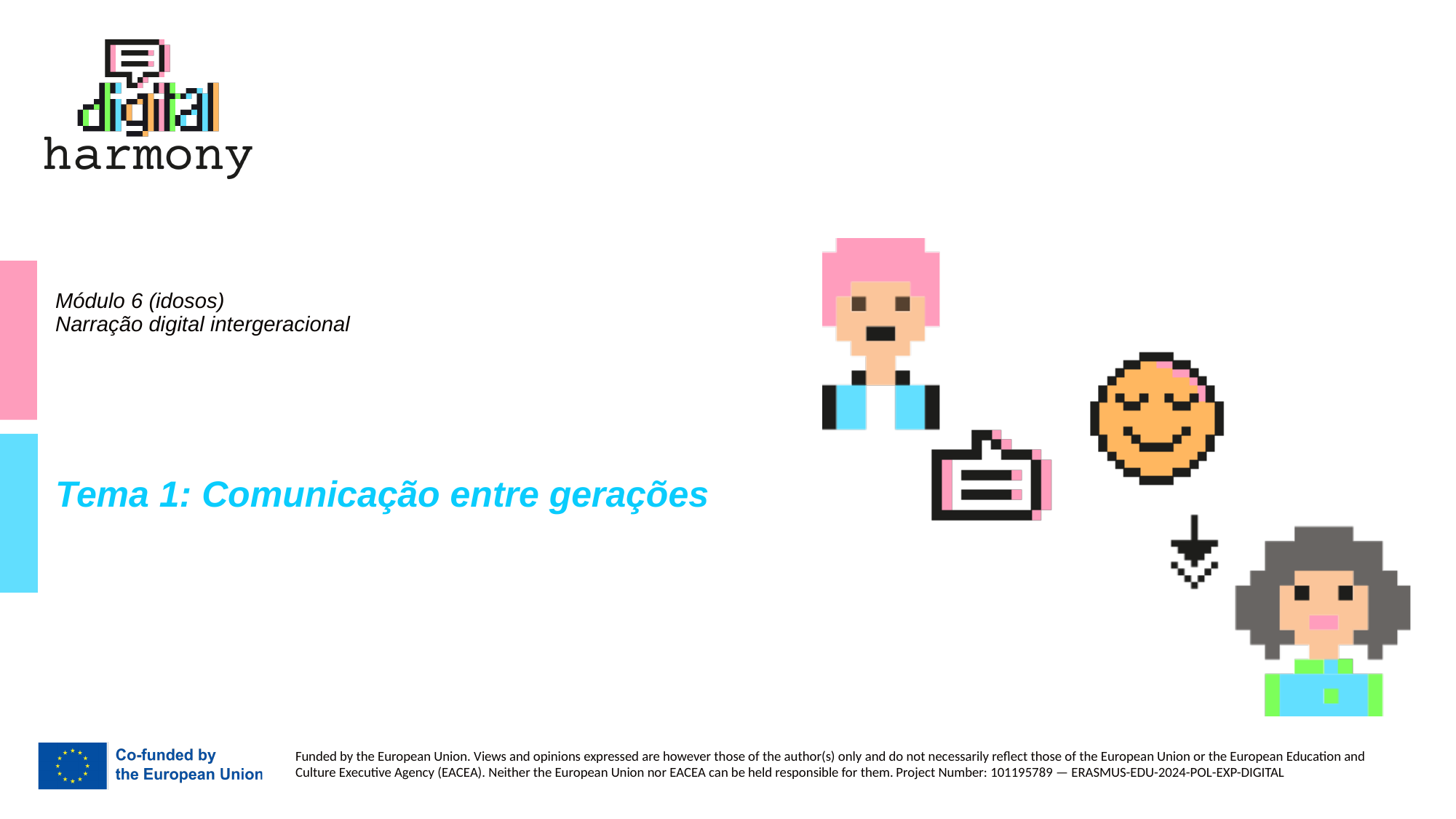

# Módulo 6 (idosos) Narração digital intergeracional
Tema 1: Comunicação entre gerações